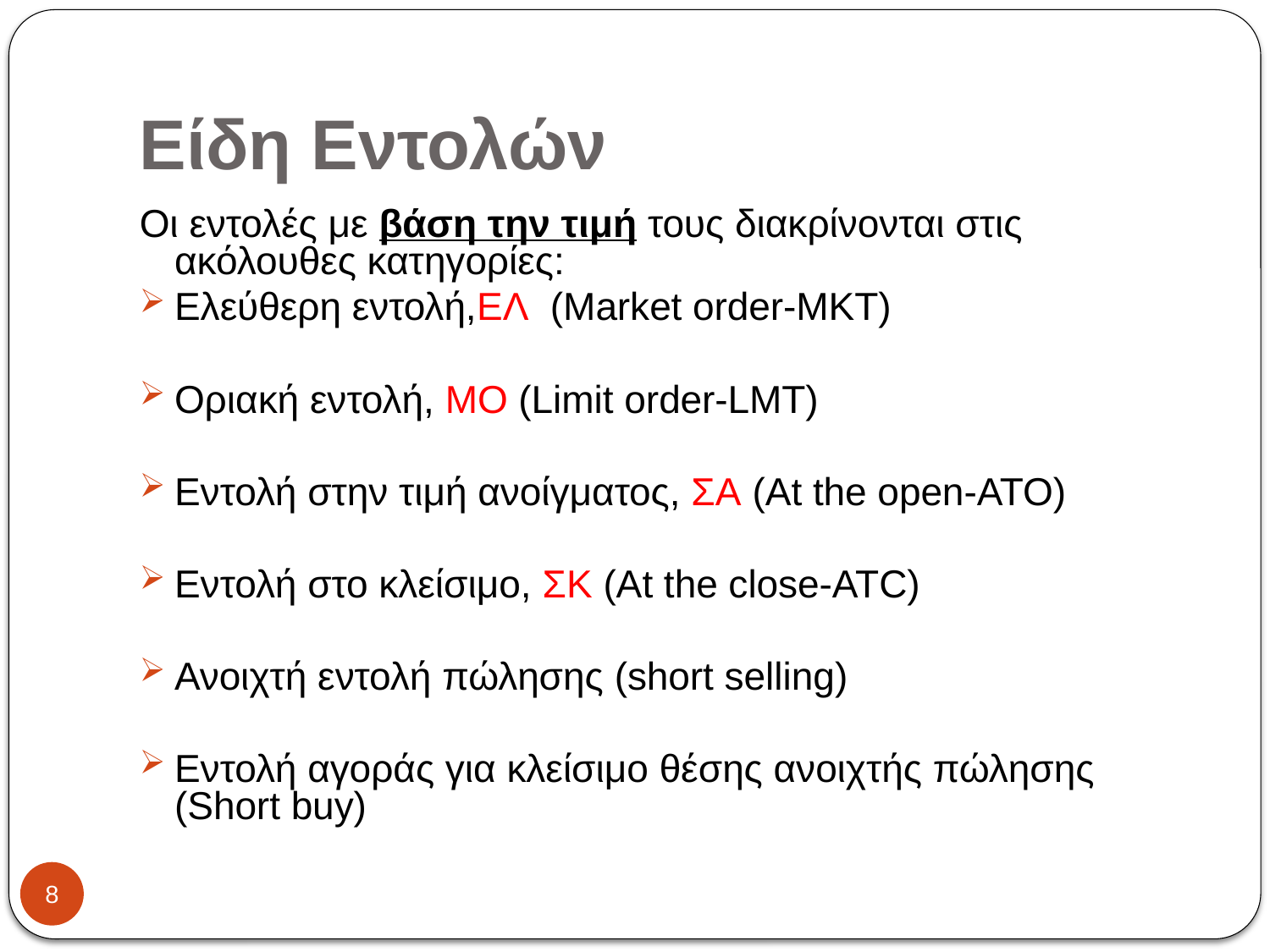

# Είδη Εντολών
Οι εντολές με βάση την τιμή τους διακρίνονται στις ακόλουθες κατηγορίες:
Ελεύθερη εντολή,ΕΛ  (Market order-MKT)

Οριακή εντολή, ΜΟ (Limit order-LMT)

Εντολή στην τιμή ανοίγματος, ΣΑ (At the open-ATO)

Εντολή στο κλείσιμο, ΣΚ (At the close-ATC)

Ανοιχτή εντολή πώλησης (short selling)

Εντολή αγοράς για κλείσιμο θέσης ανοιχτής πώλησης (Short buy)

8